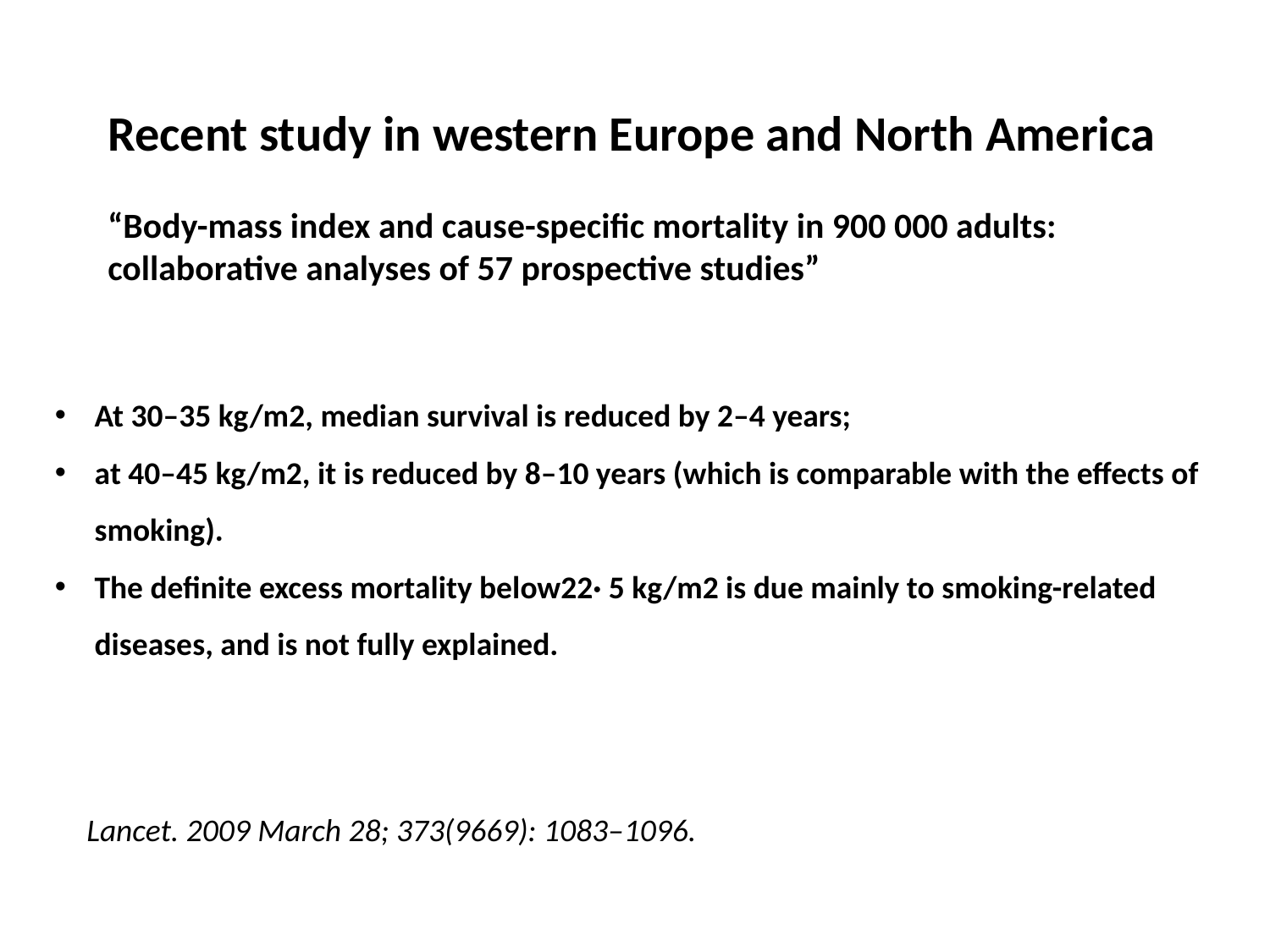

Recent study in western Europe and North America

“Body-mass index and cause-specific mortality in 900 000 adults:
collaborative analyses of 57 prospective studies”
At 30–35 kg/m2, median survival is reduced by 2–4 years;
at 40–45 kg/m2, it is reduced by 8–10 years (which is comparable with the effects of smoking).
The definite excess mortality below22· 5 kg/m2 is due mainly to smoking-related diseases, and is not fully explained.
Lancet. 2009 March 28; 373(9669): 1083–1096.